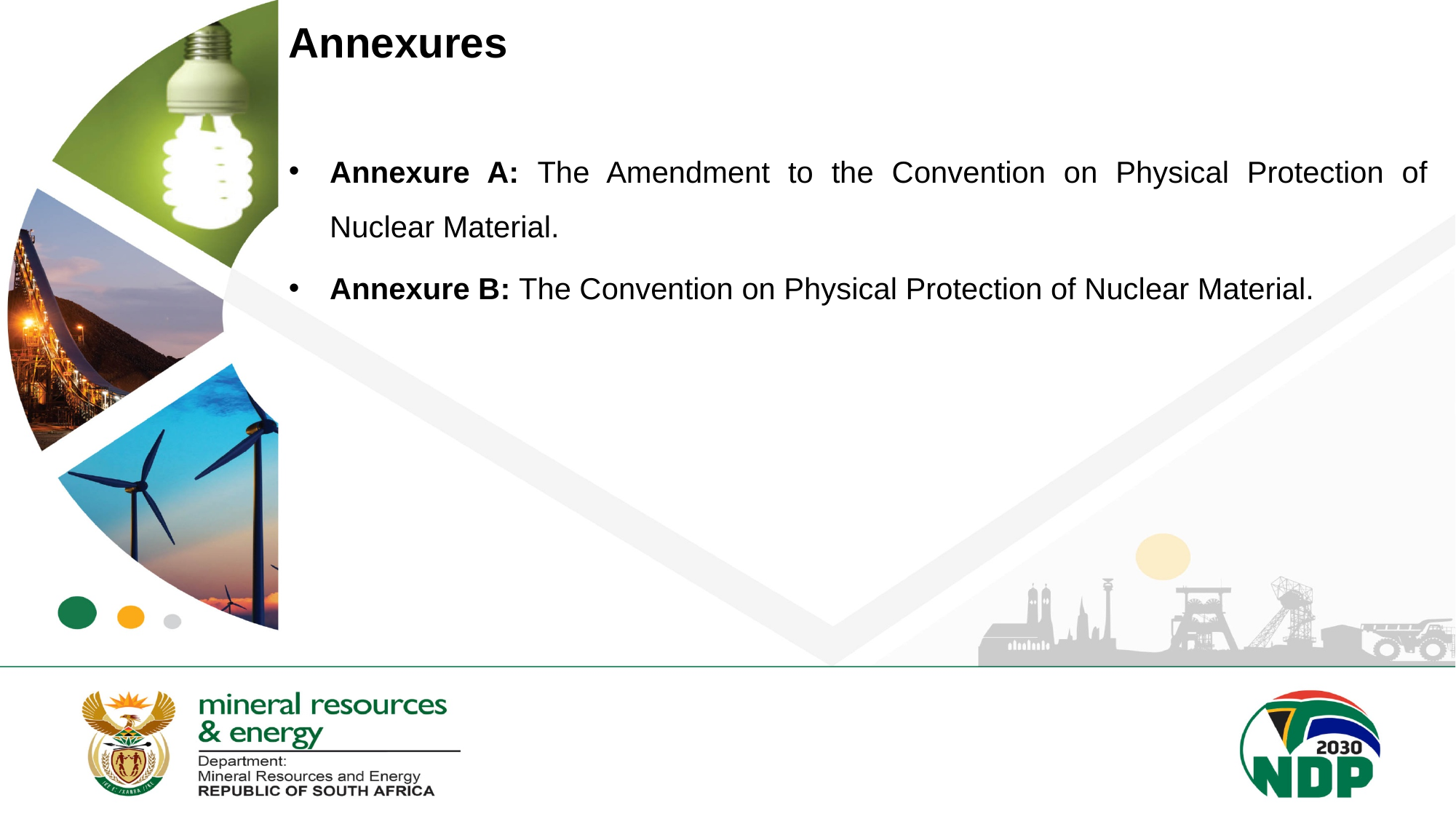

# Annexures
Annexure A: The Amendment to the Convention on Physical Protection of Nuclear Material.
Annexure B: The Convention on Physical Protection of Nuclear Material.